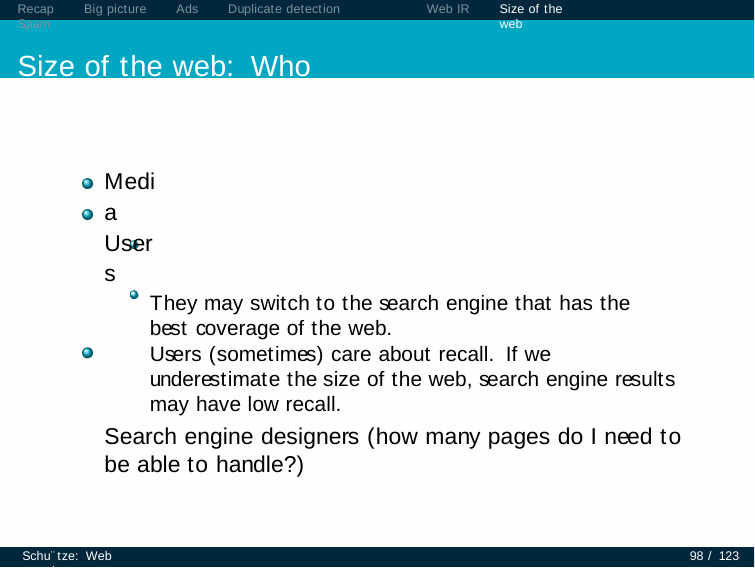

Recap	Big picture	Ads	Duplicate detection	Spam

Size of the web:  Who cares?
Web IR
Size of the web

Media Users
They may switch to the search engine that has the best coverage of the web.
Users (sometimes) care about recall.  If we underestimate the size of the web, search engine results may have low recall.
Search engine designers (how many pages do I need to be able to handle?)

Schu¨tze:  Web search
98 / 123